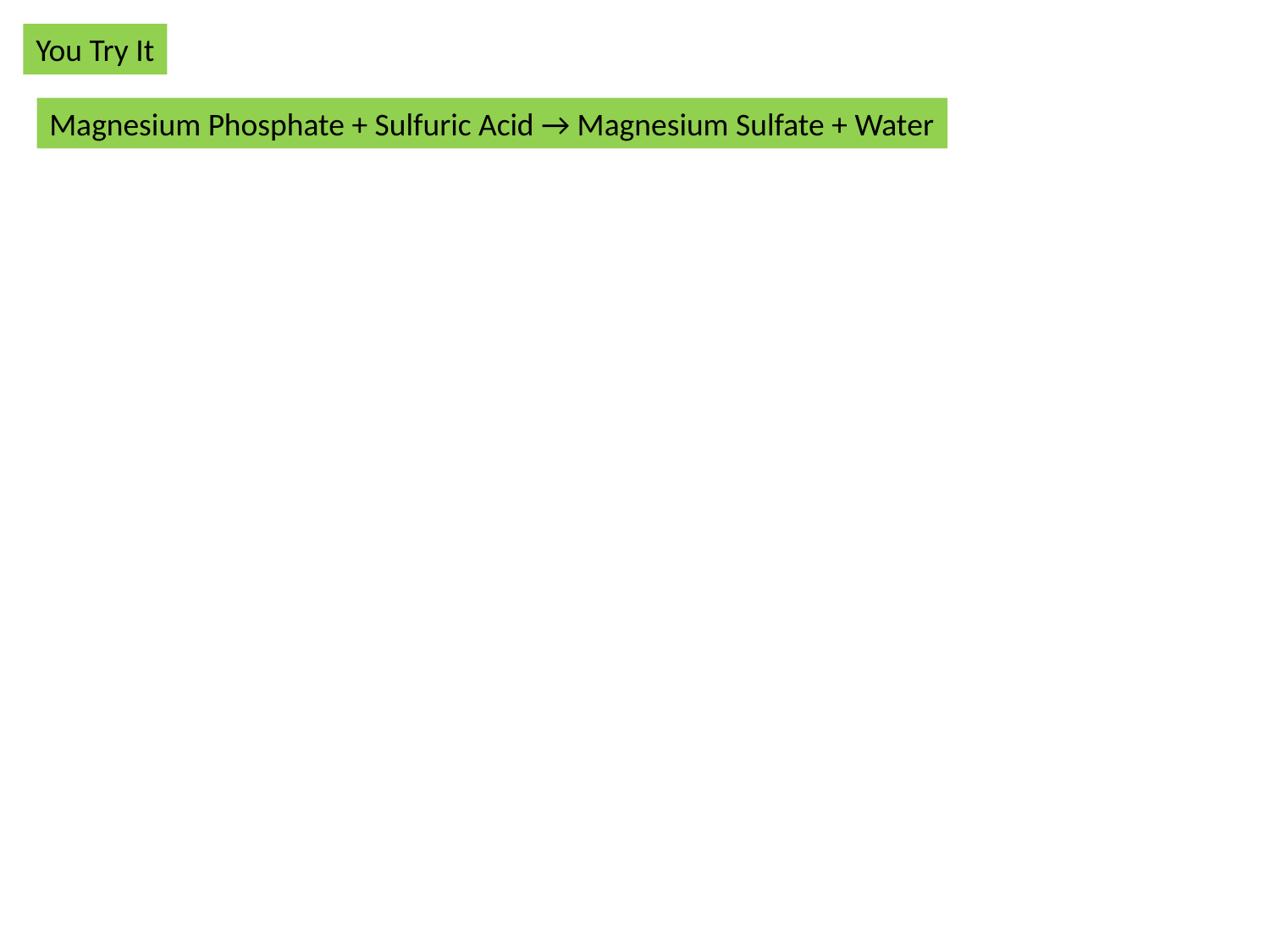

You Try It
Magnesium Phosphate + Sulfuric Acid → Magnesium Sulfate + Water